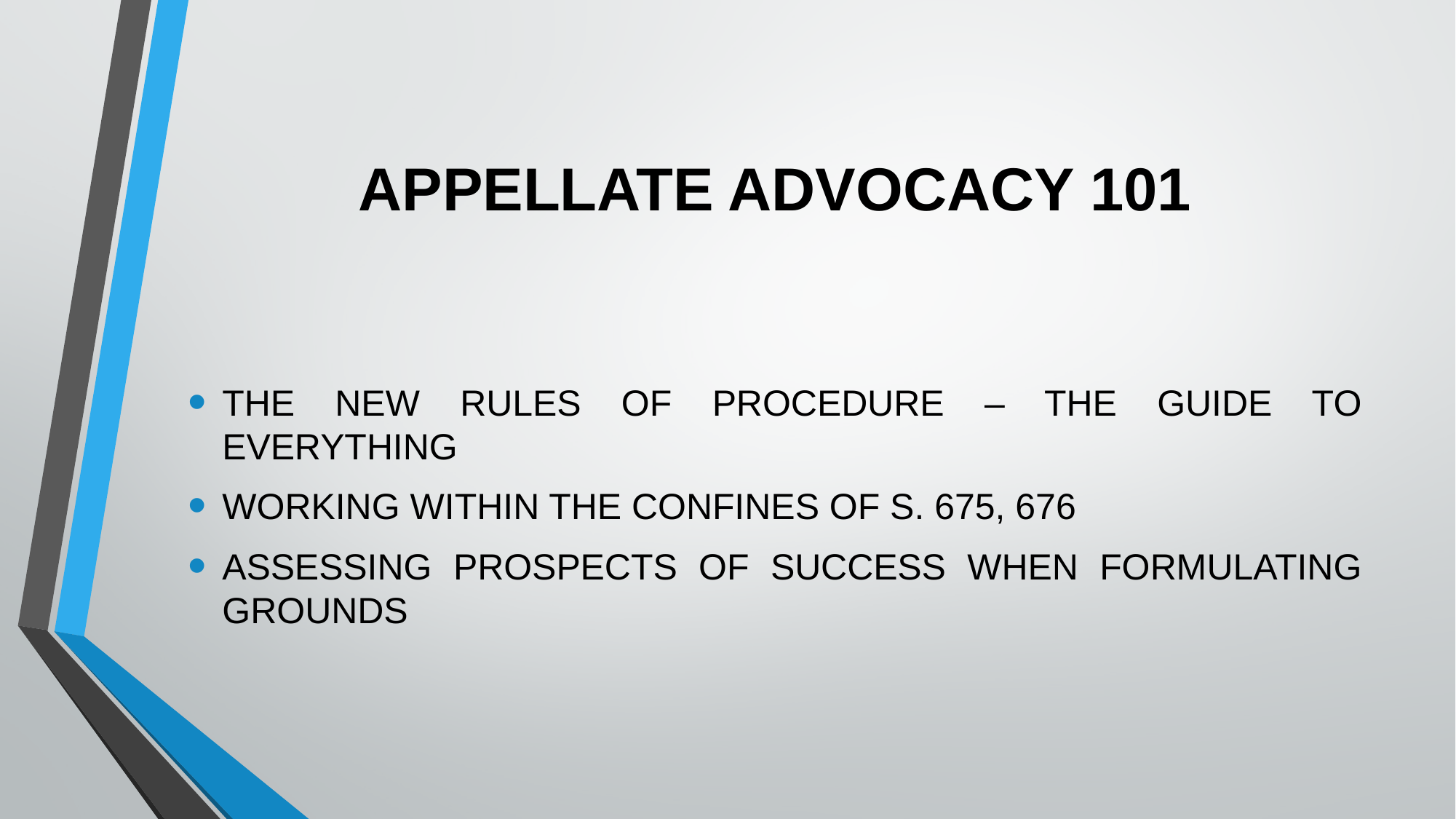

# APPELLATE ADVOCACY 101
THE NEW RULES OF PROCEDURE – THE GUIDE TO EVERYTHING
WORKING WITHIN THE CONFINES OF S. 675, 676
ASSESSING PROSPECTS OF SUCCESS WHEN FORMULATING GROUNDS